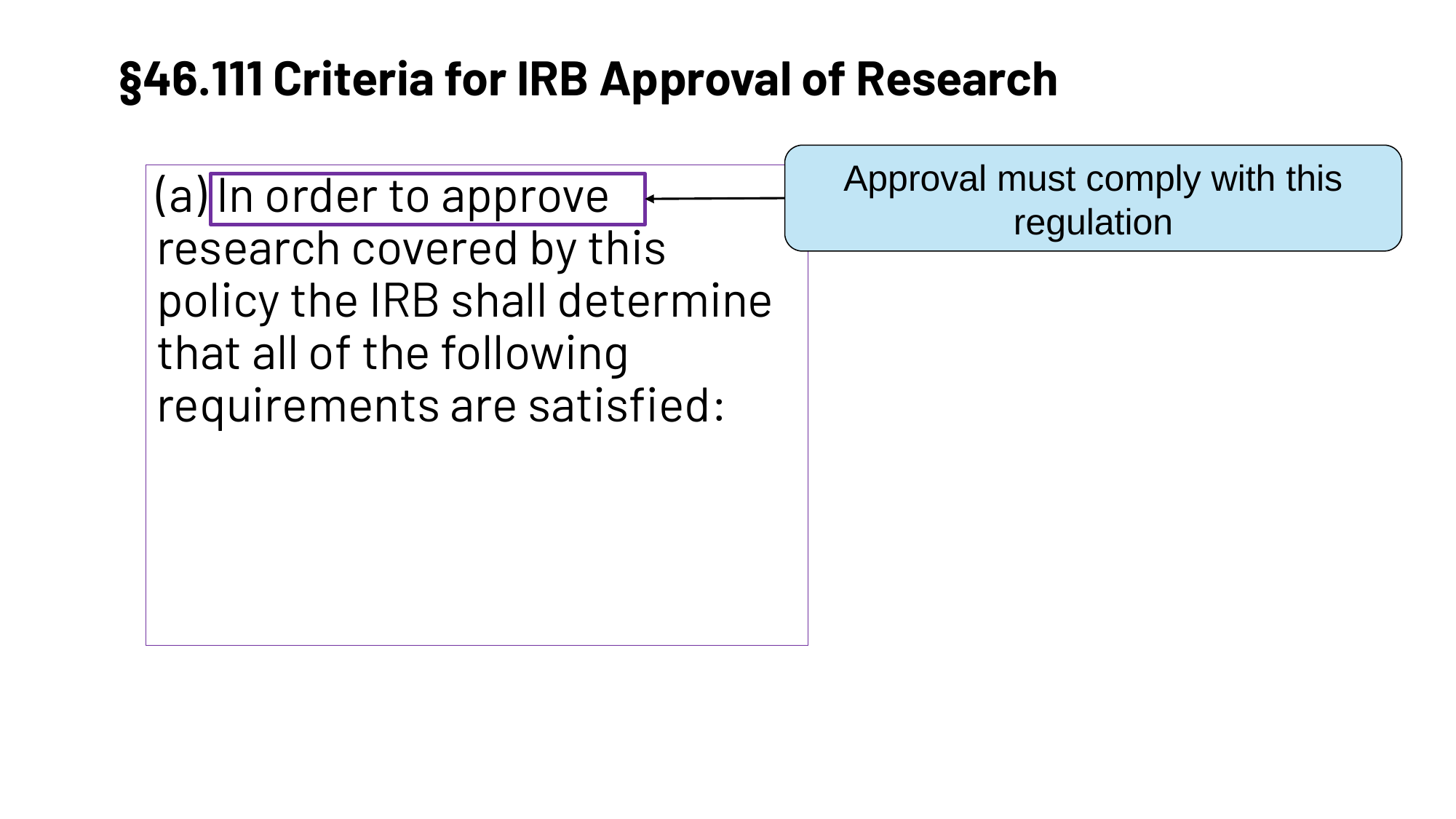

# §46.111 Criteria for IRB Approval of Research
Approval must comply with this regulation

(a) In order to approve research covered by this policy the IRB shall determine that all of the following requirements are satisfied: